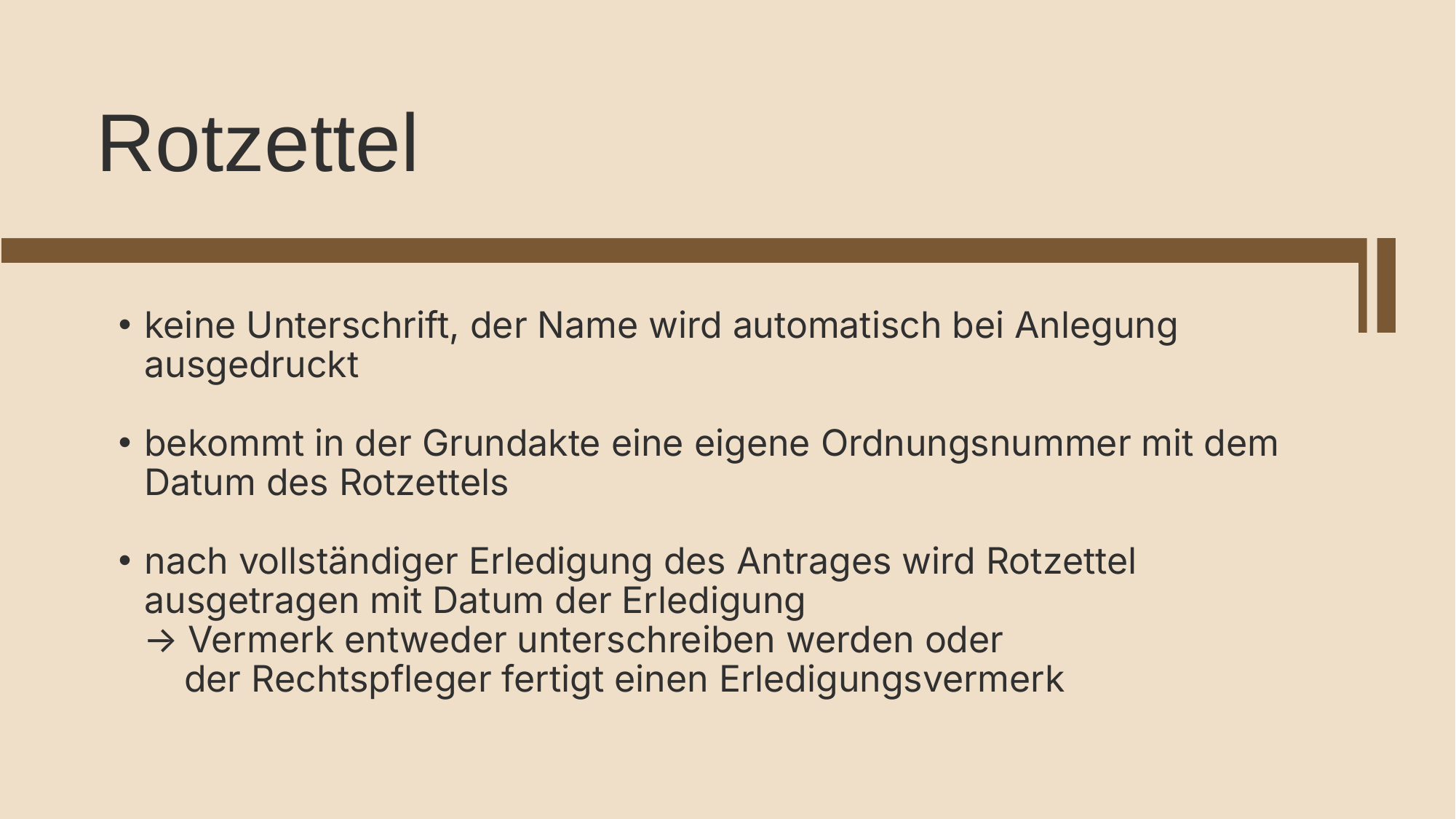

Rotzettel

keine Unterschrift, der Name wird automatisch bei Anlegung ausgedruckt

bekommt in der Grundakte eine eigene Ordnungsnummer mit dem Datum des Rotzettels

nach vollständiger Erledigung des Antrages wird Rotzettel ausgetragen mit Datum der Erledigung
     → Vermerk entweder unterschreiben werden oder
         der Rechtspfleger fertigt einen Erledigungsvermerk